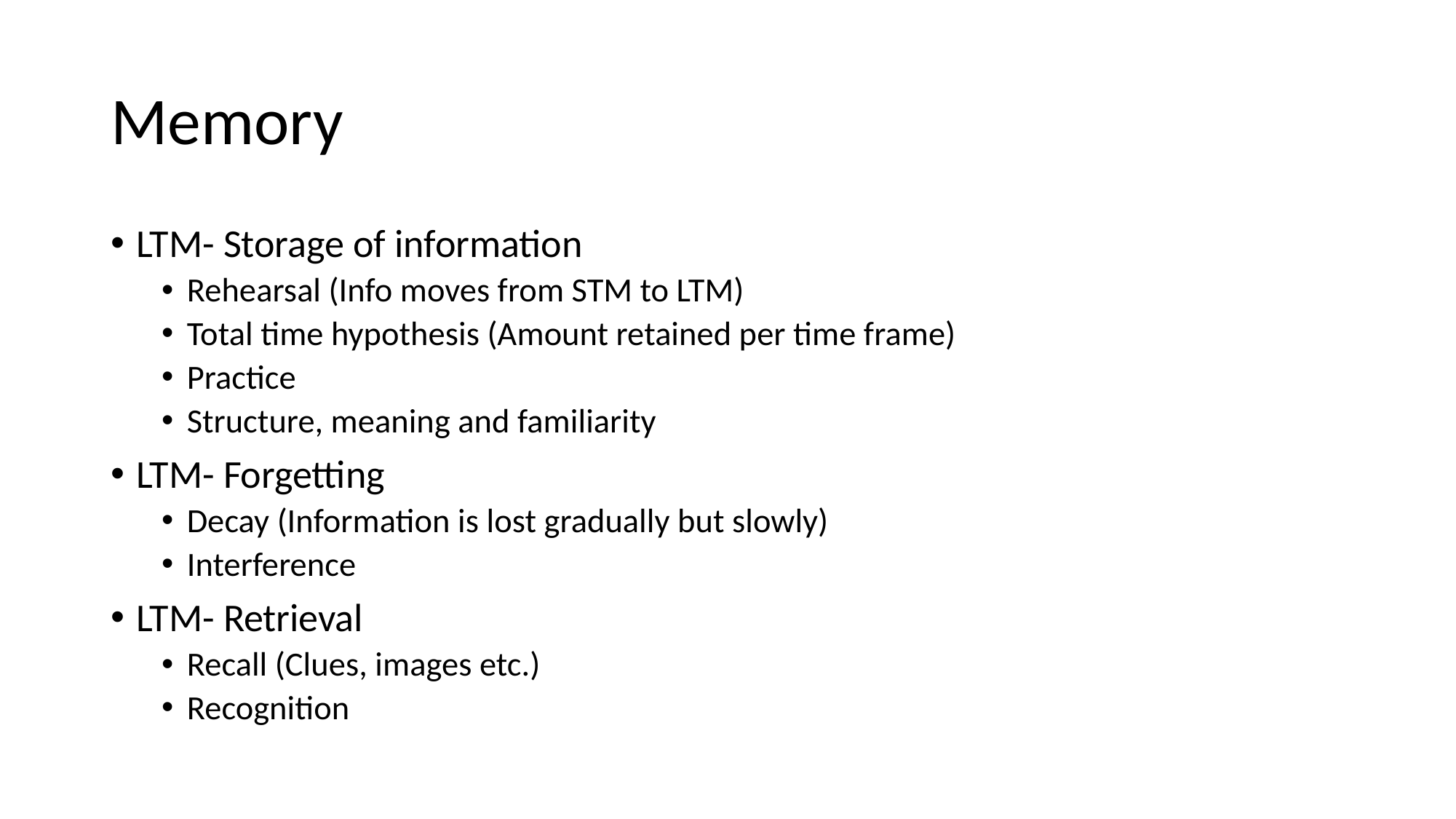

Memory
LTM- Storage of information
Rehearsal (Info moves from STM to LTM)
Total time hypothesis (Amount retained per time frame)
Practice
Structure, meaning and familiarity
LTM- Forgetting
Decay (Information is lost gradually but slowly)
Interference
LTM- Retrieval
Recall (Clues, images etc.)
Recognition